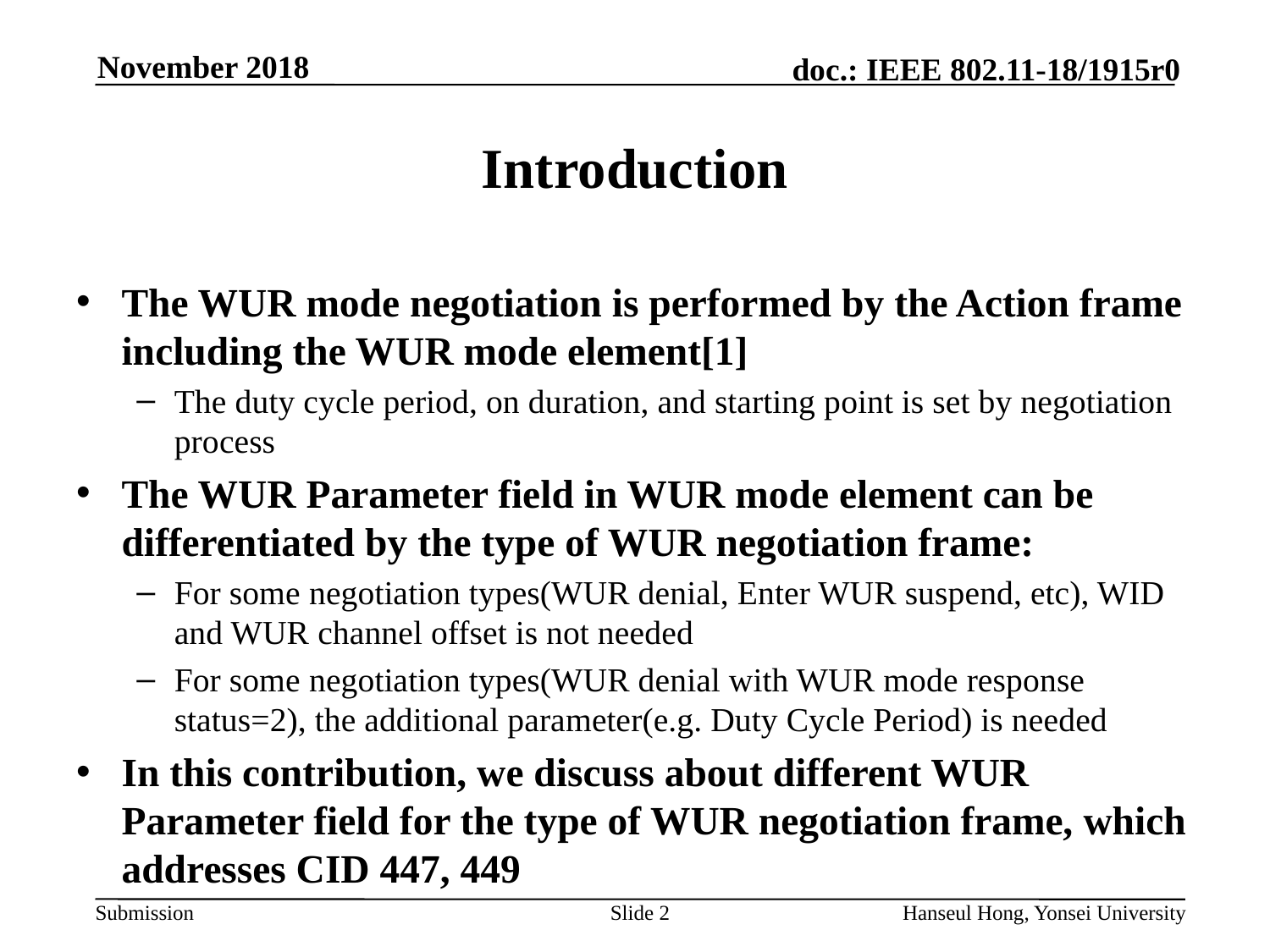

# Introduction
The WUR mode negotiation is performed by the Action frame including the WUR mode element[1]
The duty cycle period, on duration, and starting point is set by negotiation process
The WUR Parameter field in WUR mode element can be differentiated by the type of WUR negotiation frame:
For some negotiation types(WUR denial, Enter WUR suspend, etc), WID and WUR channel offset is not needed
For some negotiation types(WUR denial with WUR mode response status=2), the additional parameter(e.g. Duty Cycle Period) is needed
In this contribution, we discuss about different WUR Parameter field for the type of WUR negotiation frame, which addresses CID 447, 449